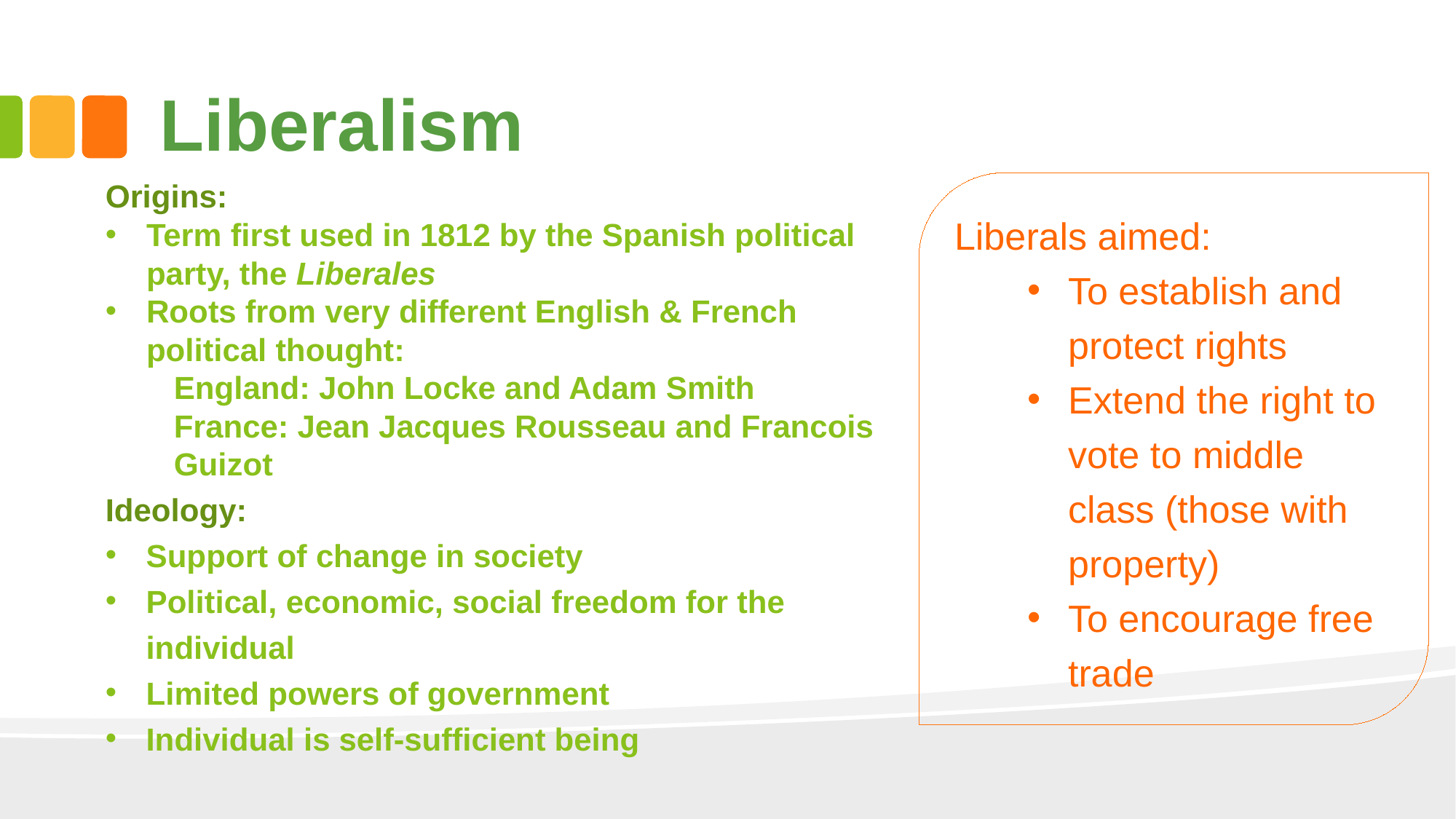

# Liberalism
Origins:
Term first used in 1812 by the Spanish political party, the Liberales
Roots from very different English & French political thought:
England: John Locke and Adam Smith
France: Jean Jacques Rousseau and Francois Guizot
Ideology:
Support of change in society
Political, economic, social freedom for the individual
Limited powers of government
Individual is self-sufficient being
Liberals aimed:
To establish and protect rights
Extend the right to vote to middle class (those with property)
To encourage free trade